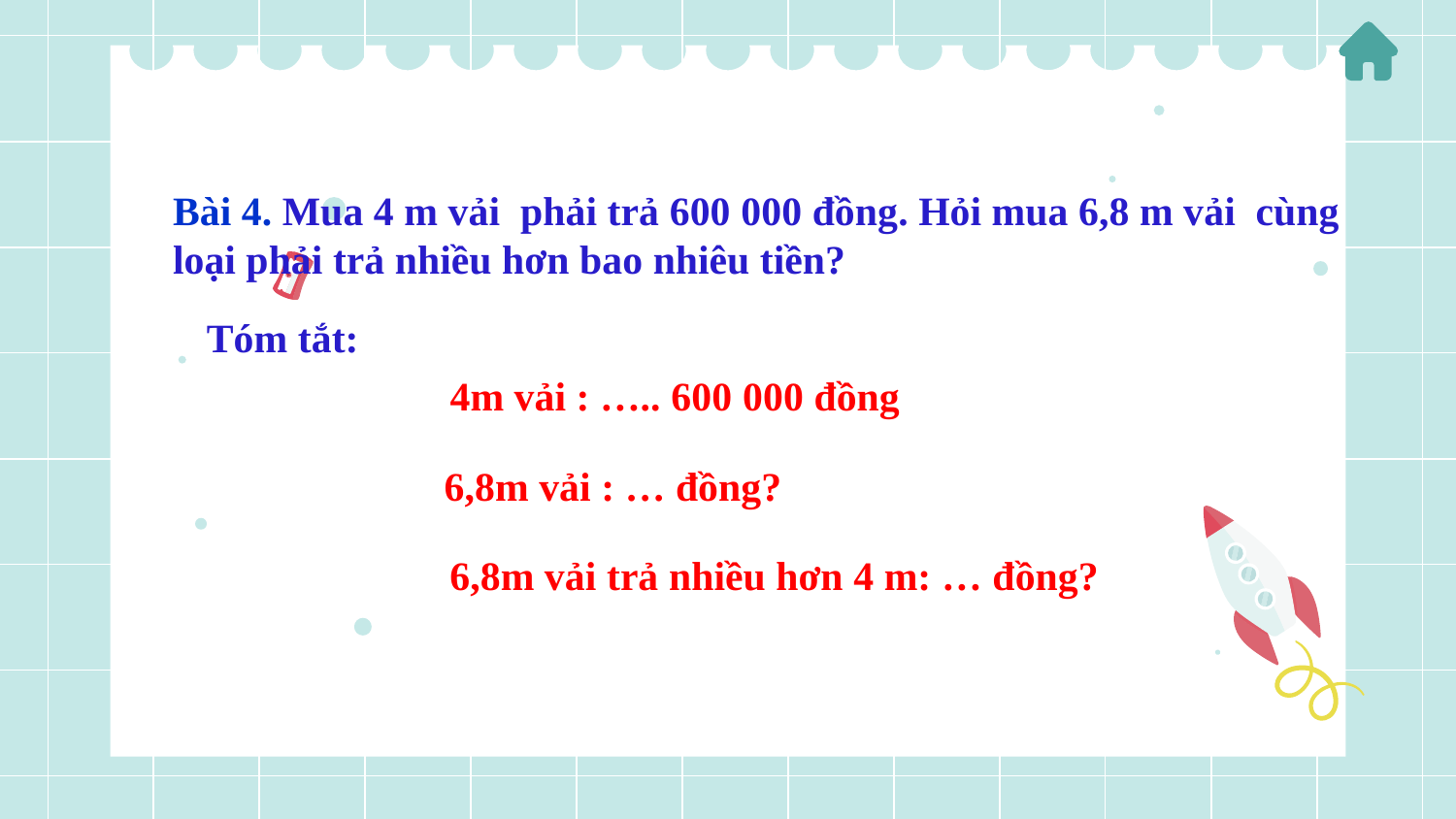

# Bài 4. Mua 4 m vải  phải trả 600 000 đồng. Hỏi mua 6,8 m vải  cùng loại phải trả nhiều hơn bao nhiêu tiền?

                      Tóm tắt:

4m vải : ….. 600 000 đồng
6,8m vải : … đồng?

6,8m vải trả nhiều hơn 4 m: … đồng?